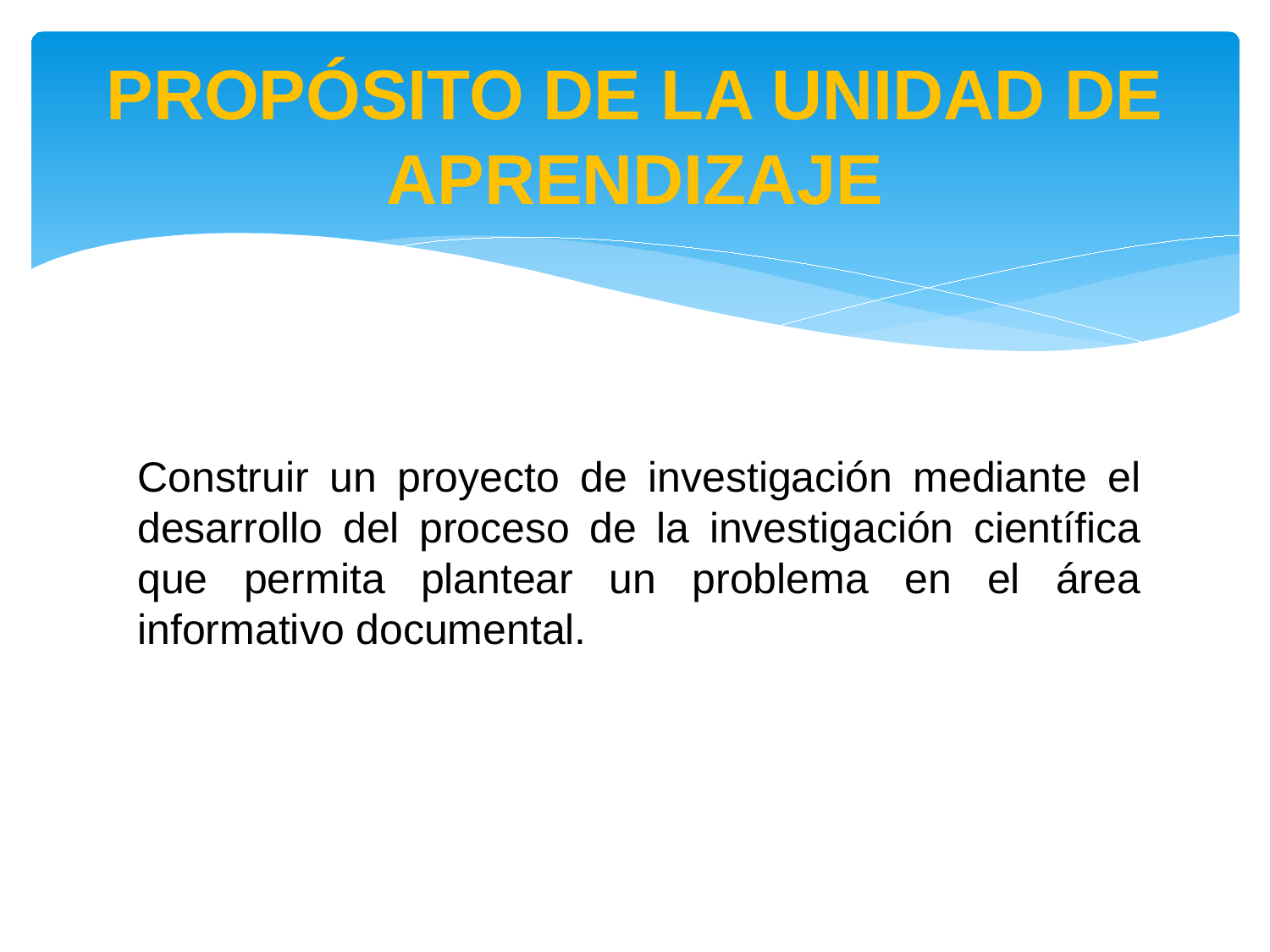

# PROPÓSITO DE LA UNIDAD DE APRENDIZAJE

Construir un proyecto de investigación mediante el desarrollo del proceso de la investigación científica que permita plantear un problema en el área informativo documental.